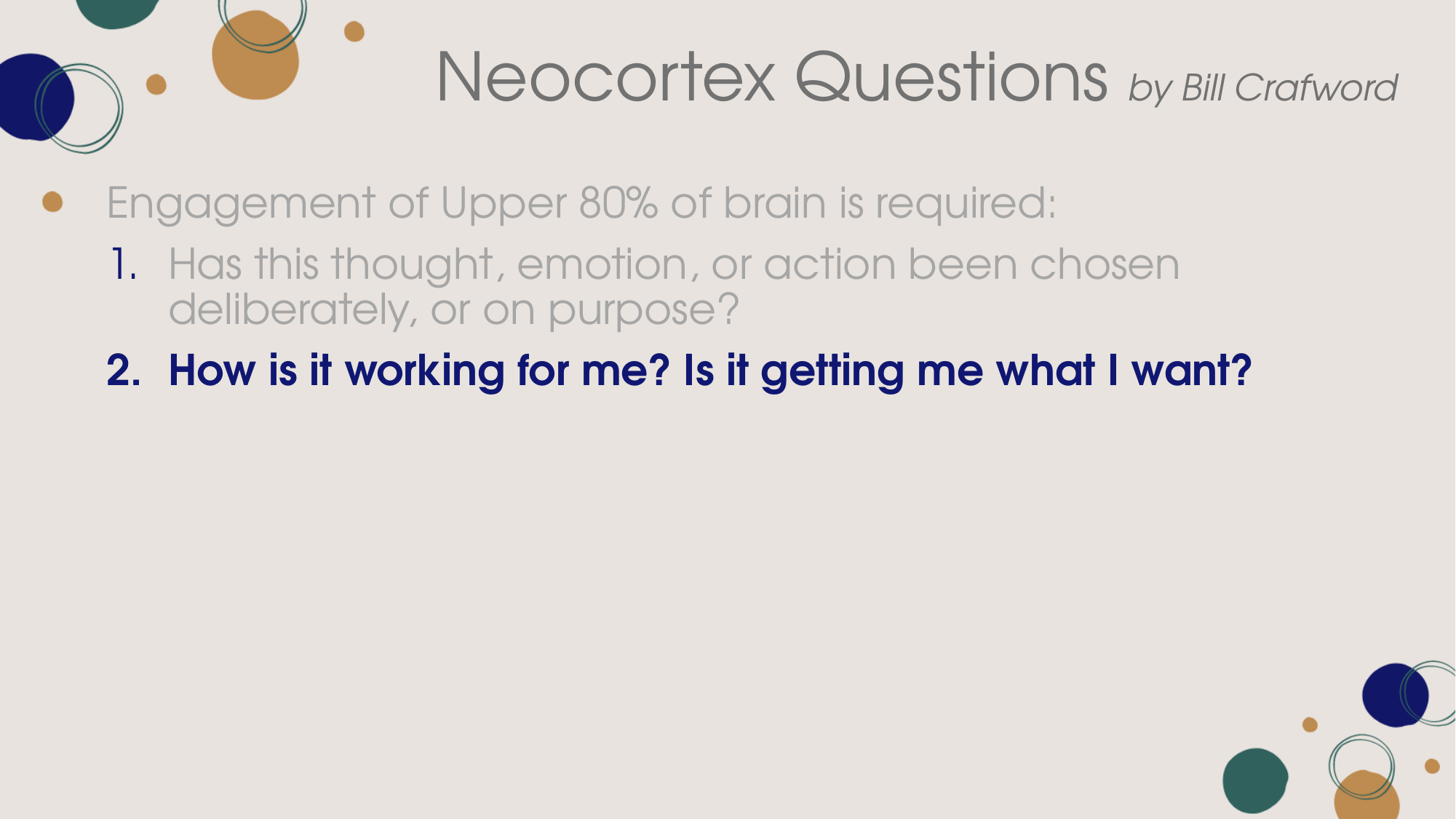

# Neocortex Questions by Bill Crafword
Engagement of Upper 80% of brain is required:
Has this thought, emotion, or action been chosen deliberately, or on purpose?
How is it working for me? Is it getting me what I want?